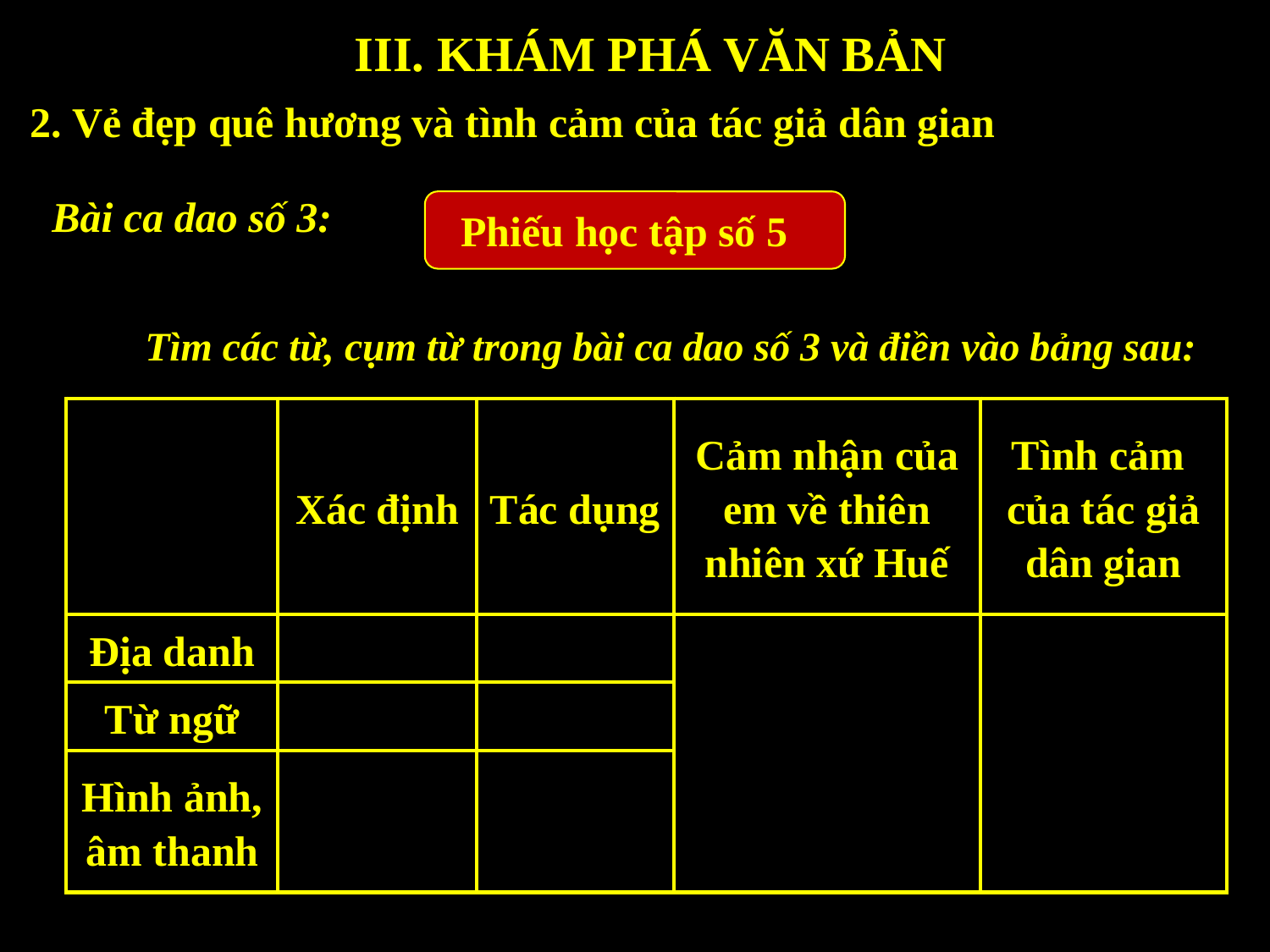

III. KHÁM PHÁ VĂN BẢN
2. Vẻ đẹp quê hương và tình cảm của tác giả dân gian
Bài ca dao số 3:
Phiếu học tập số 5
Tìm các từ, cụm từ trong bài ca dao số 3 và điền vào bảng sau:
|  | Xác định | Tác dụng | Cảm nhận của em về thiên nhiên xứ Huế | Tình cảm của tác giả dân gian |
| --- | --- | --- | --- | --- |
| Địa danh |  |  |  |  |
| Từ ngữ |  |  |  |  |
| Hình ảnh, âm thanh |  |  |  |  |